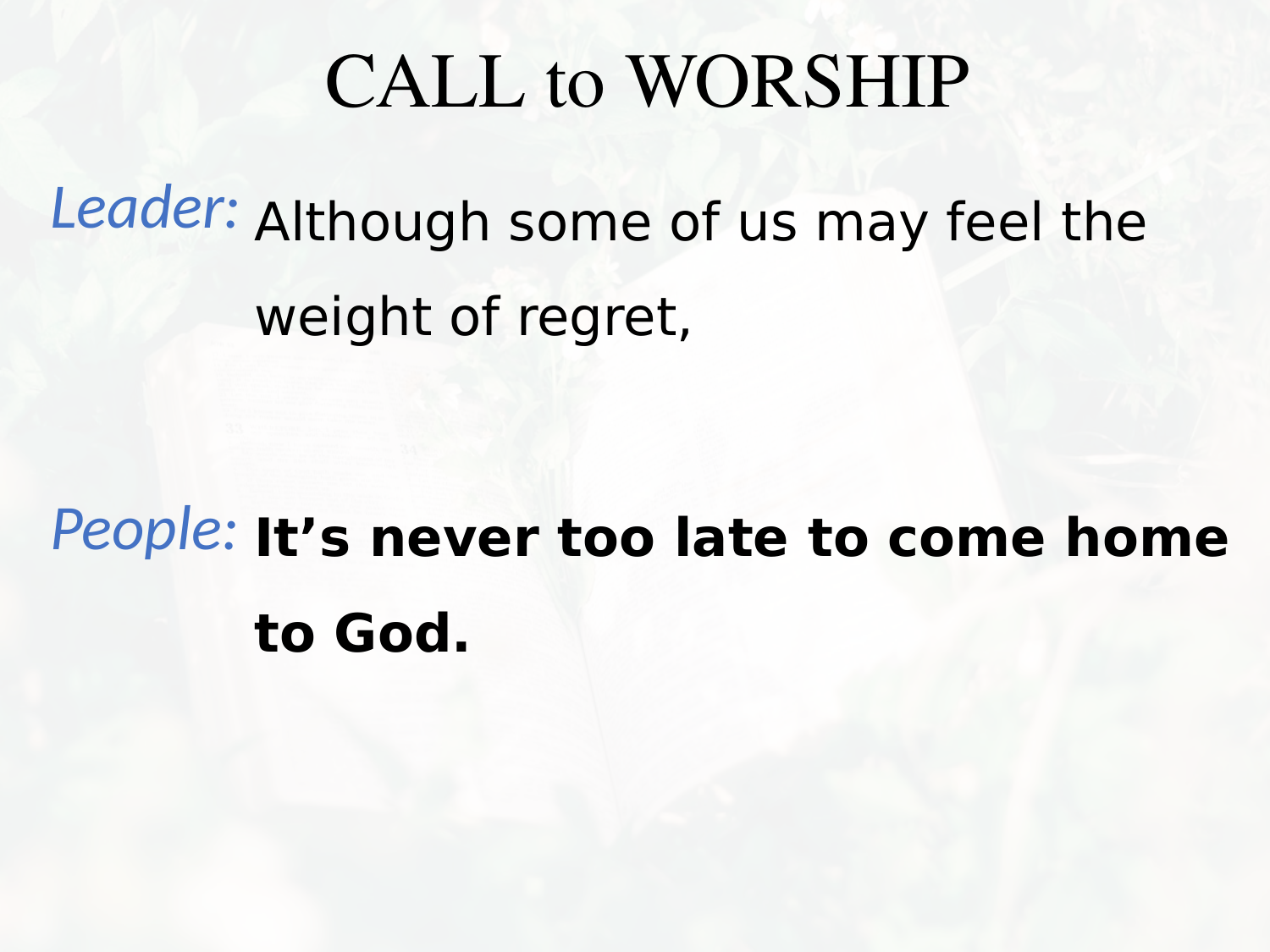

Although some of us may feel the weight of regret,
It’s never too late to come home to God.